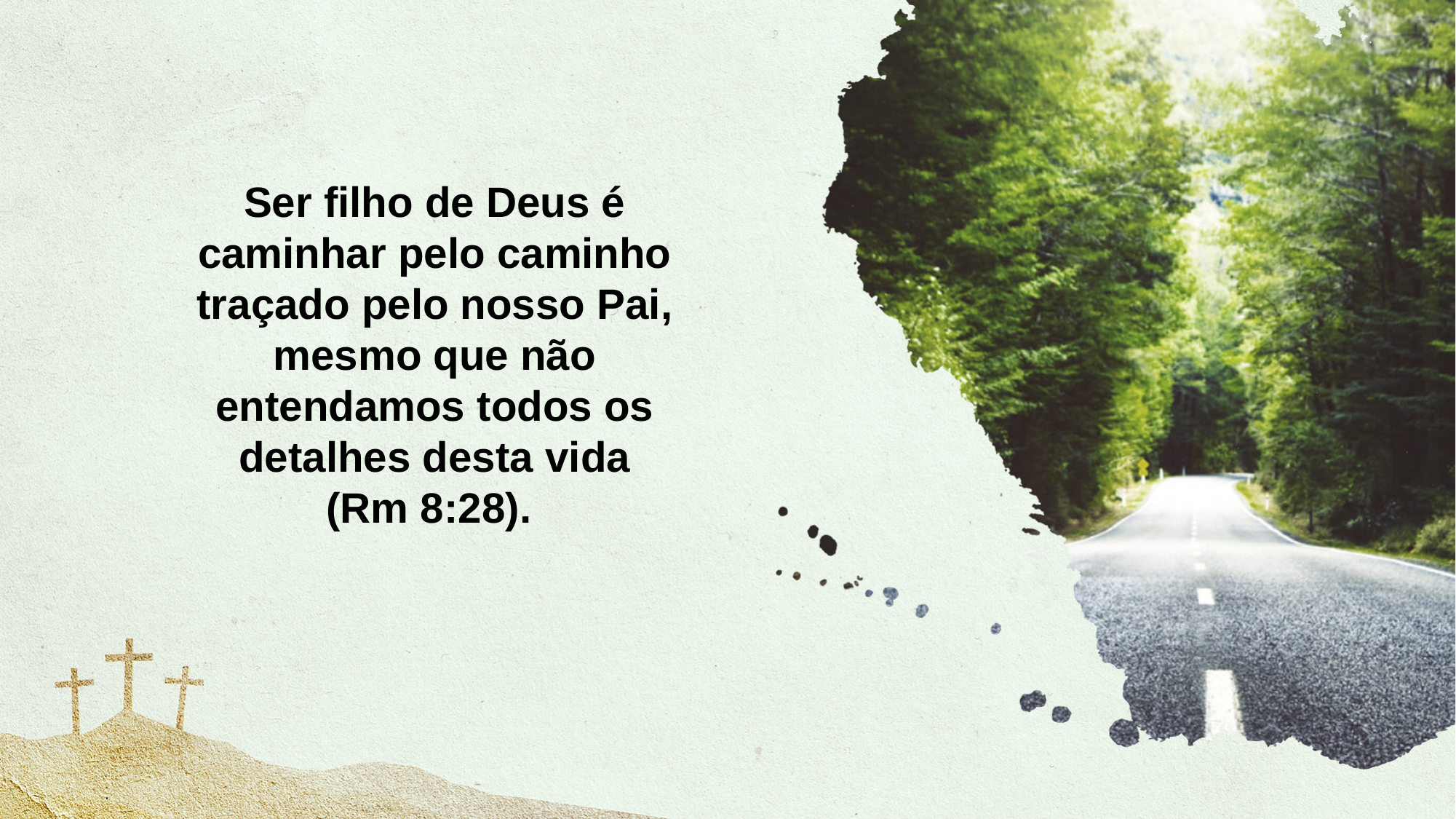

Ser filho de Deus é caminhar pelo caminho traçado pelo nosso Pai, mesmo que não entendamos todos os detalhes desta vida
(Rm 8:28).